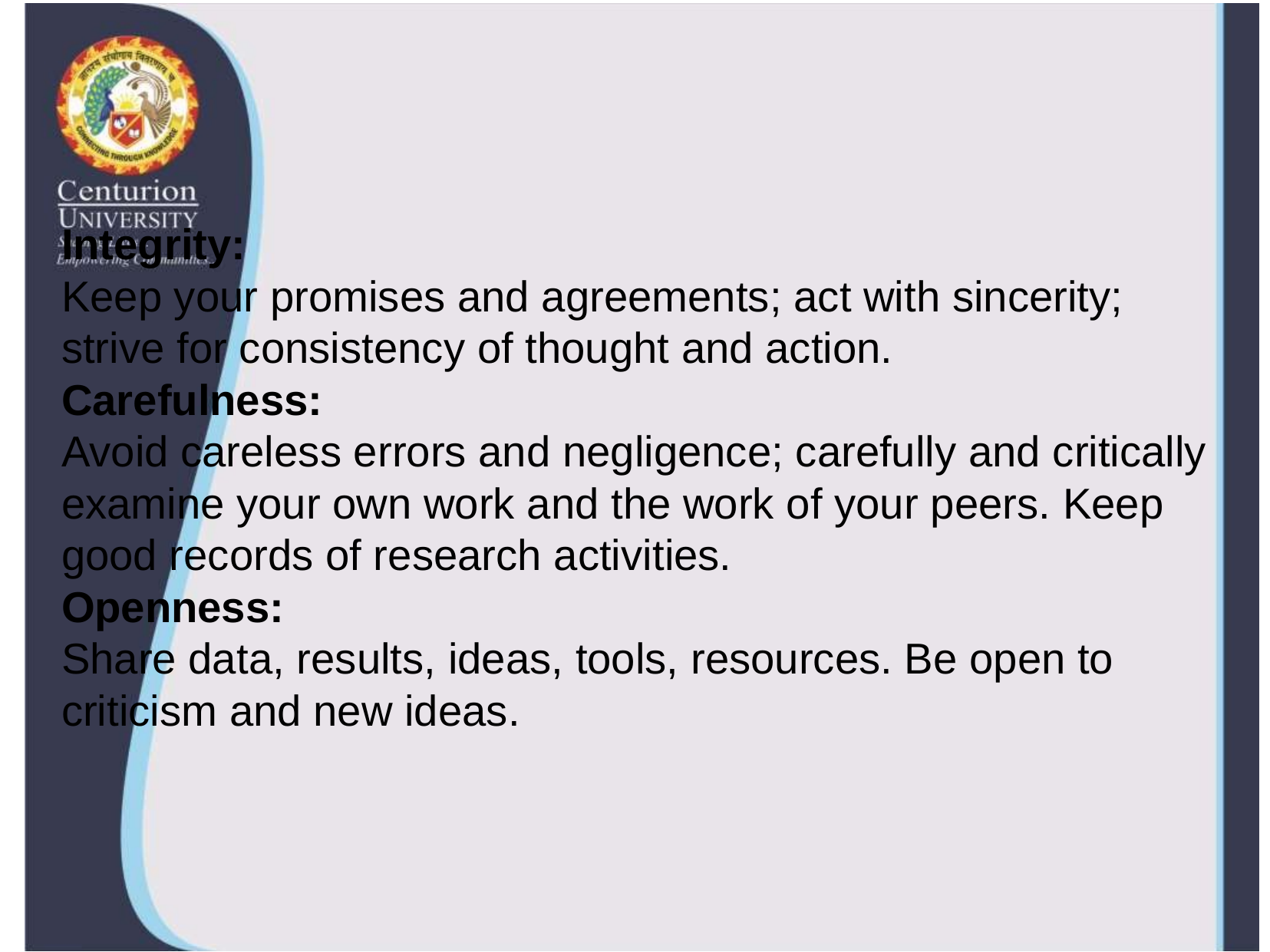

#
Integrity:
Keep your promises and agreements; act with sincerity; strive for consistency of thought and action.
Carefulness:
Avoid careless errors and negligence; carefully and critically examine your own work and the work of your peers. Keep good records of research activities.
Openness:
Share data, results, ideas, tools, resources. Be open to criticism and new ideas.